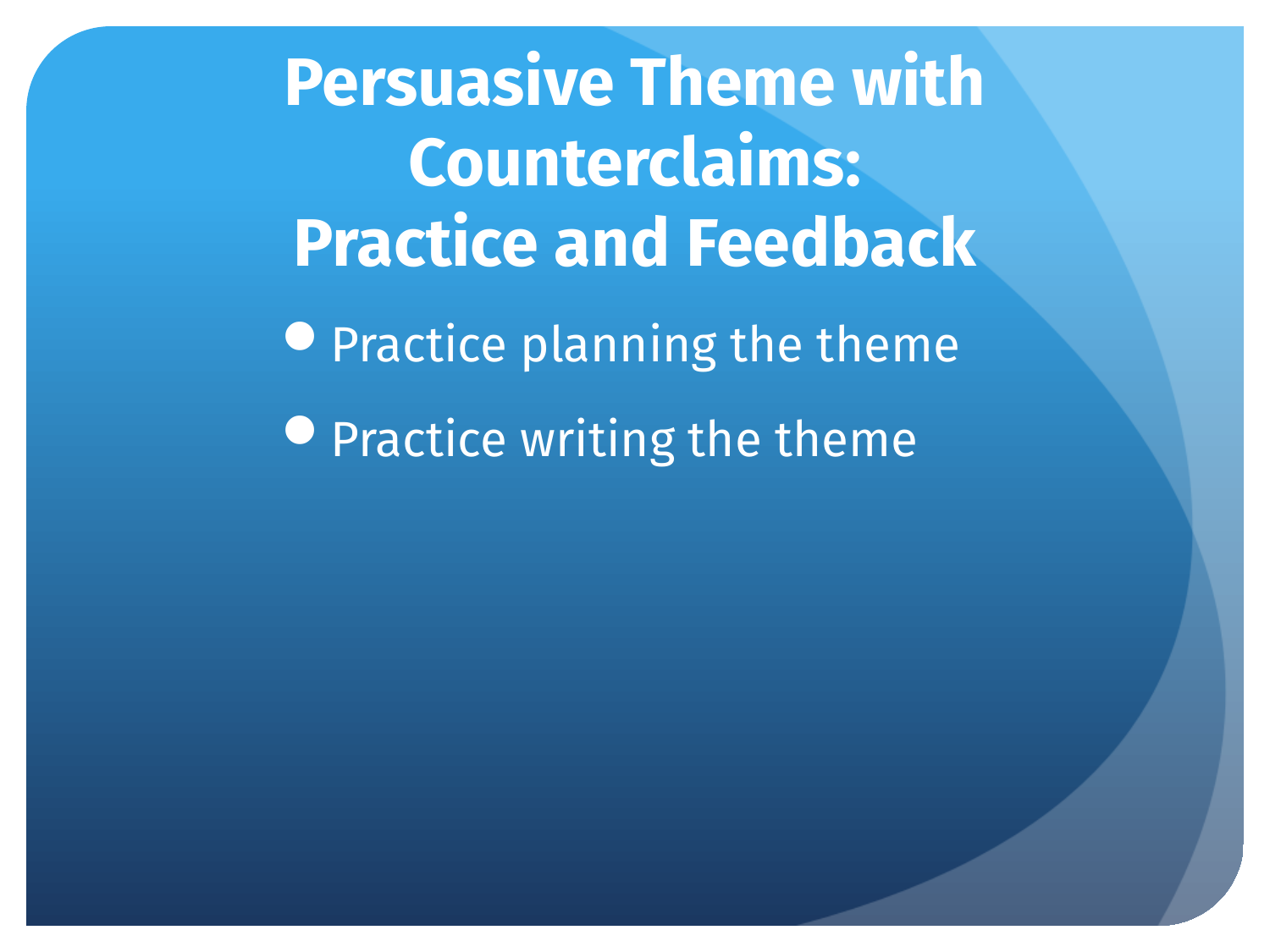

# Persuasive Theme with Counterclaims: Practice and Feedback
Practice planning the theme
Practice writing the theme